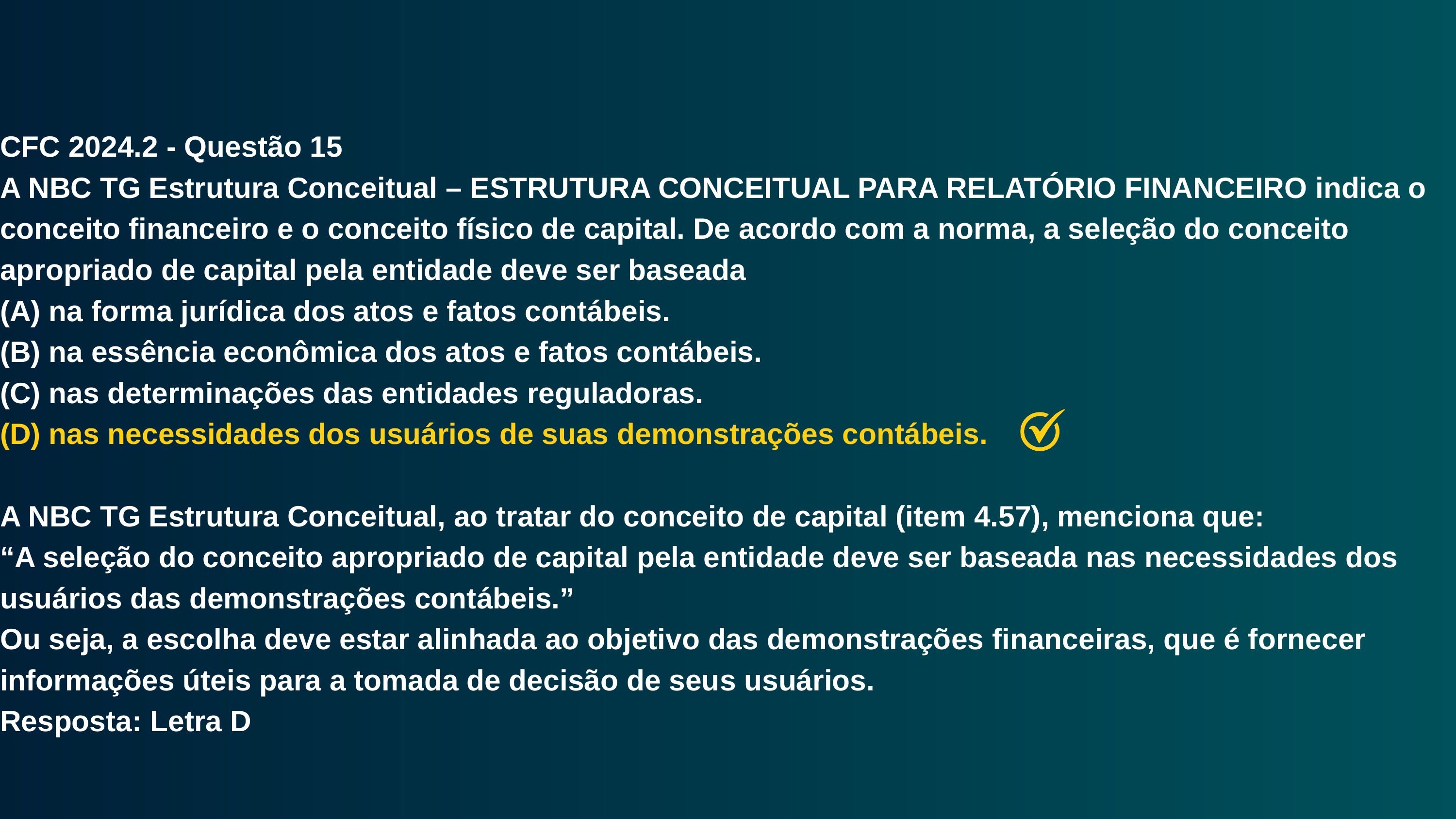

CFC 2024.2 - Questão 15
A NBC TG Estrutura Conceitual – ESTRUTURA CONCEITUAL PARA RELATÓRIO FINANCEIRO indica o conceito financeiro e o conceito físico de capital. De acordo com a norma, a seleção do conceito apropriado de capital pela entidade deve ser baseada
(A) na forma jurídica dos atos e fatos contábeis.
(B) na essência econômica dos atos e fatos contábeis.
(C) nas determinações das entidades reguladoras.
(D) nas necessidades dos usuários de suas demonstrações contábeis.

A NBC TG Estrutura Conceitual, ao tratar do conceito de capital (item 4.57), menciona que:
“A seleção do conceito apropriado de capital pela entidade deve ser baseada nas necessidades dos usuários das demonstrações contábeis.”
Ou seja, a escolha deve estar alinhada ao objetivo das demonstrações financeiras, que é fornecer informações úteis para a tomada de decisão de seus usuários.
Resposta: Letra D